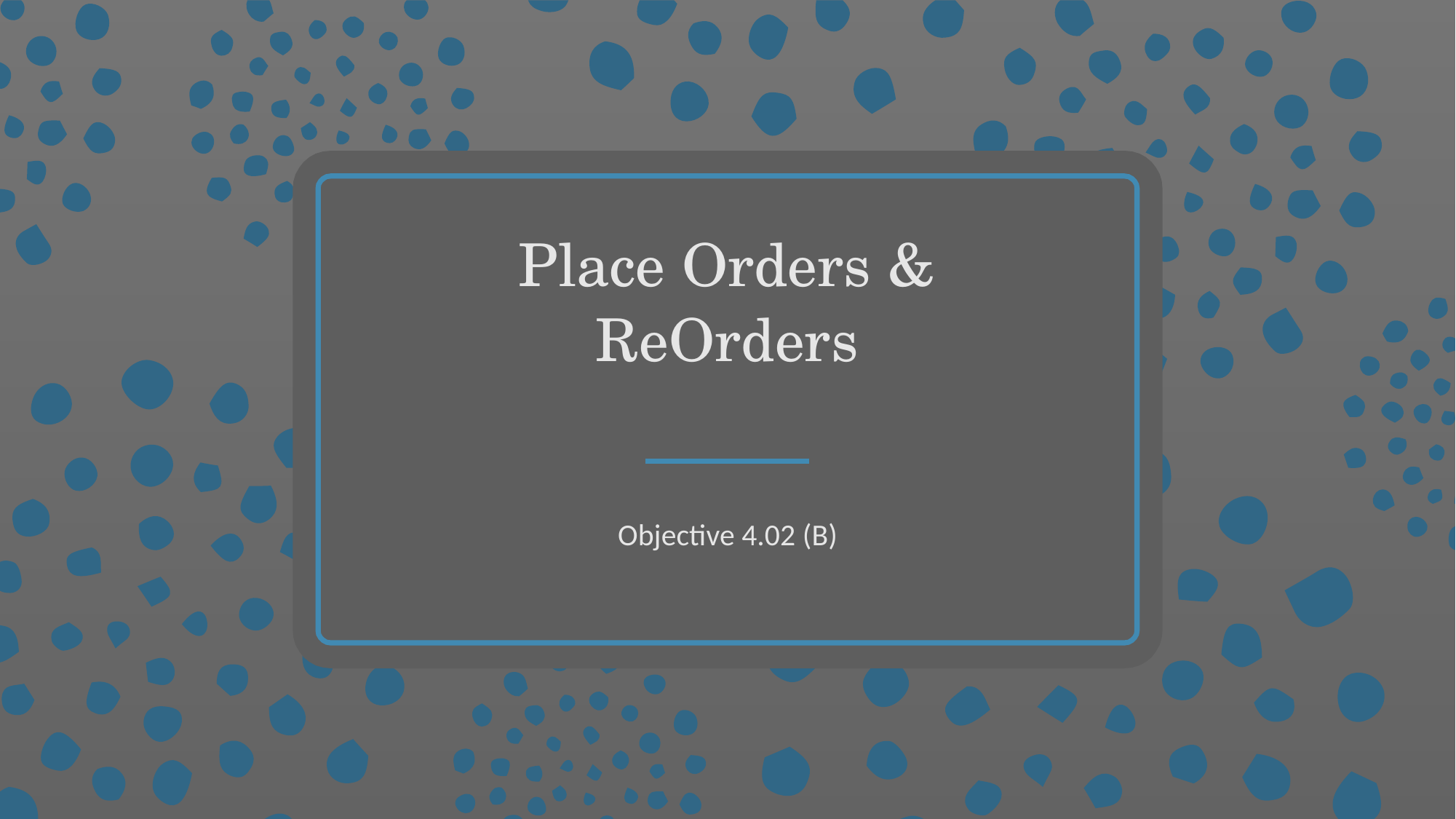

# Place Orders & ReOrders
Objective 4.02 (B)